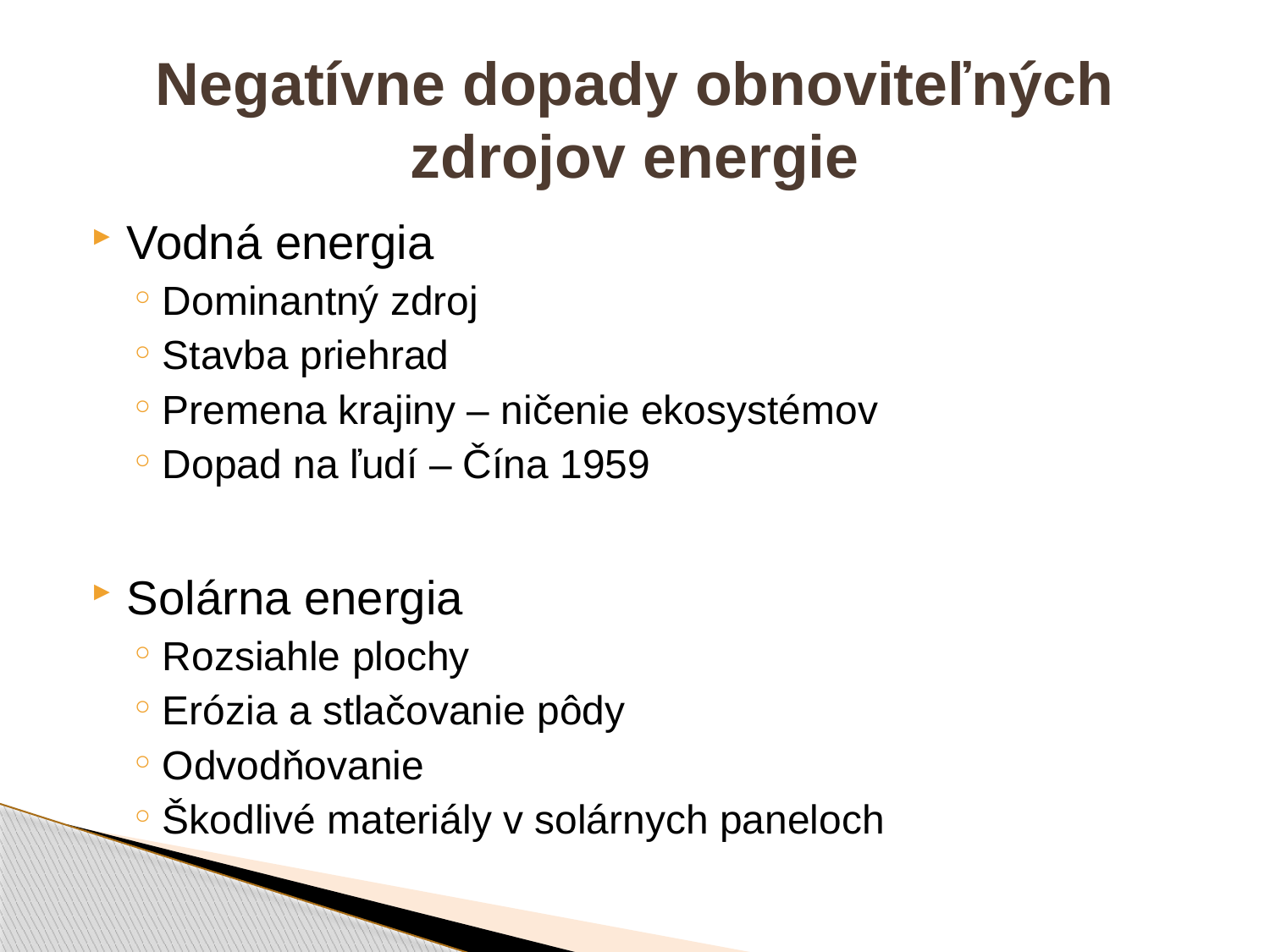

# Negatívne dopady obnoviteľných zdrojov energie
Vodná energia
Dominantný zdroj
Stavba priehrad
Premena krajiny – ničenie ekosystémov
Dopad na ľudí – Čína 1959

Solárna energia
Rozsiahle plochy
Erózia a stlačovanie pôdy
Odvodňovanie
Škodlivé materiály v solárnych paneloch